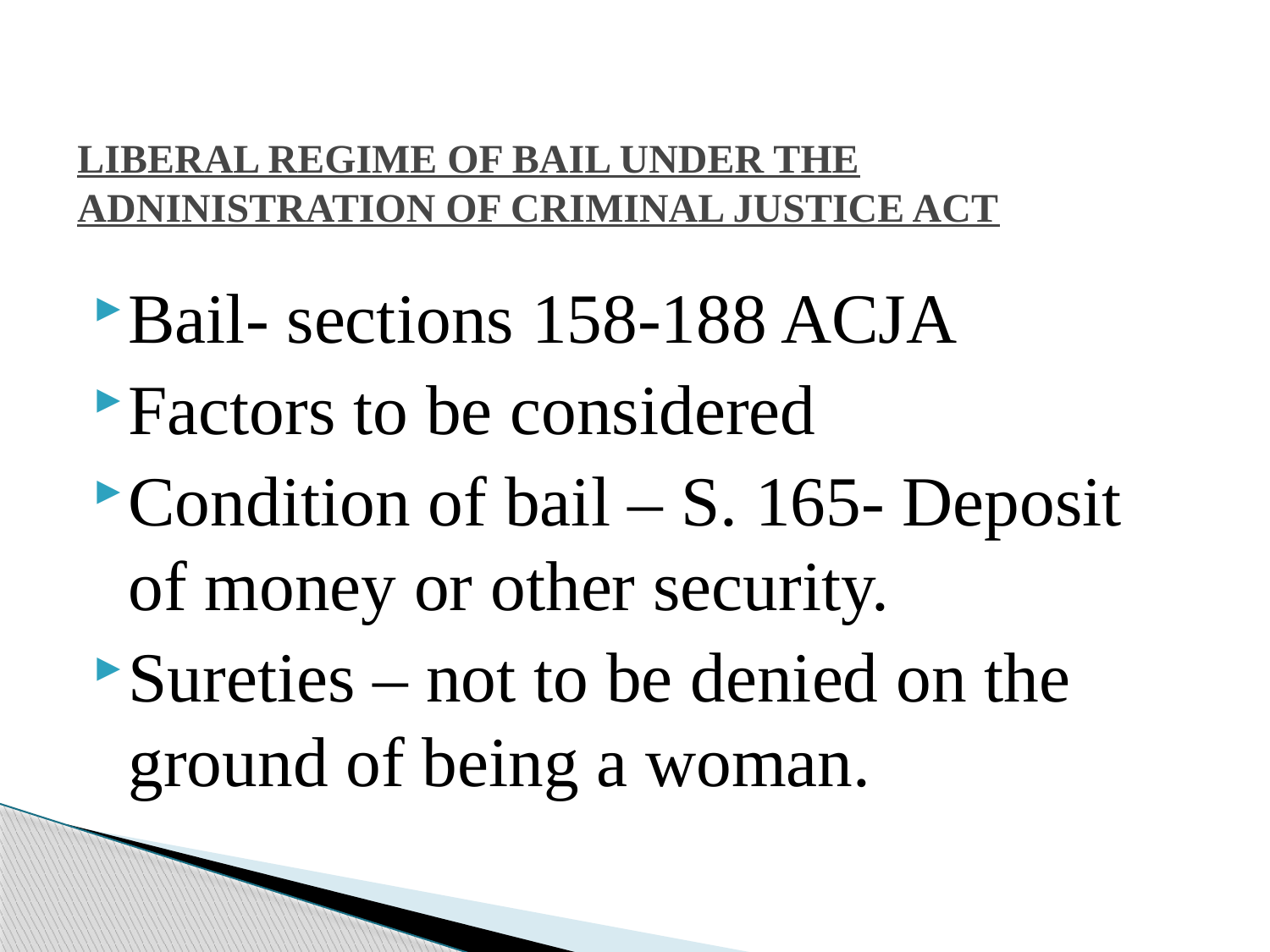

# LIBERAL REGIME OF BAIL UNDER THE ADNINISTRATION OF CRIMINAL JUSTICE ACT
Bail- sections 158-188 ACJA
Factors to be considered
Condition of bail – S. 165- Deposit of money or other security.
Sureties – not to be denied on the ground of being a woman.